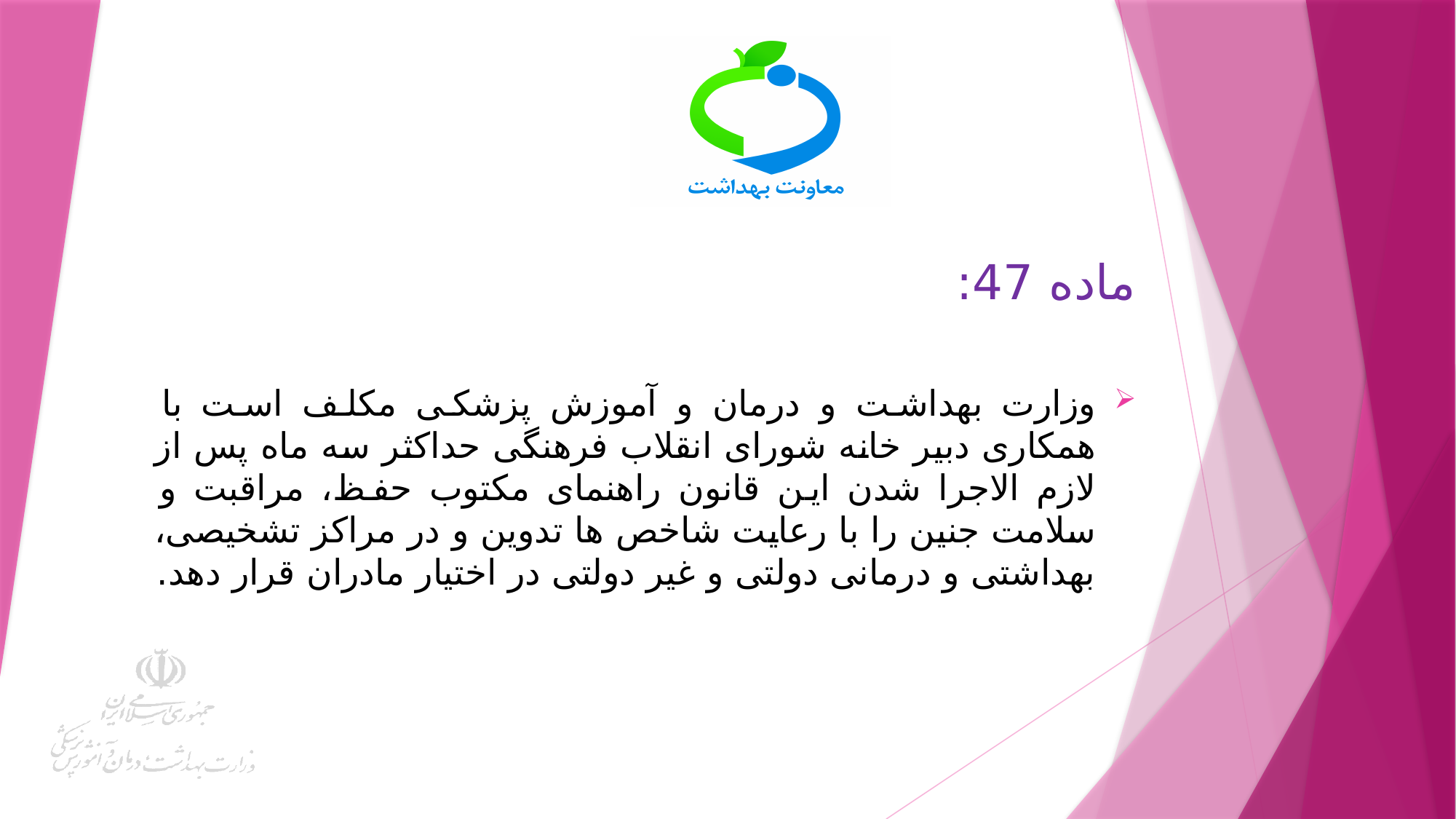

# ماده 47:
وزارت بهداشت و درمان و آموزش پزشکی مکلف است با همکاری دبیر خانه شورای انقلاب فرهنگی حداکثر سه ماه پس از لازم الاجرا شدن این قانون راهنمای مکتوب حفظ، مراقبت و سلامت جنین را با رعایت شاخص ها تدوین و در مراکز تشخیصی، بهداشتی و درمانی دولتی و غیر دولتی در اختیار مادران قرار دهد.